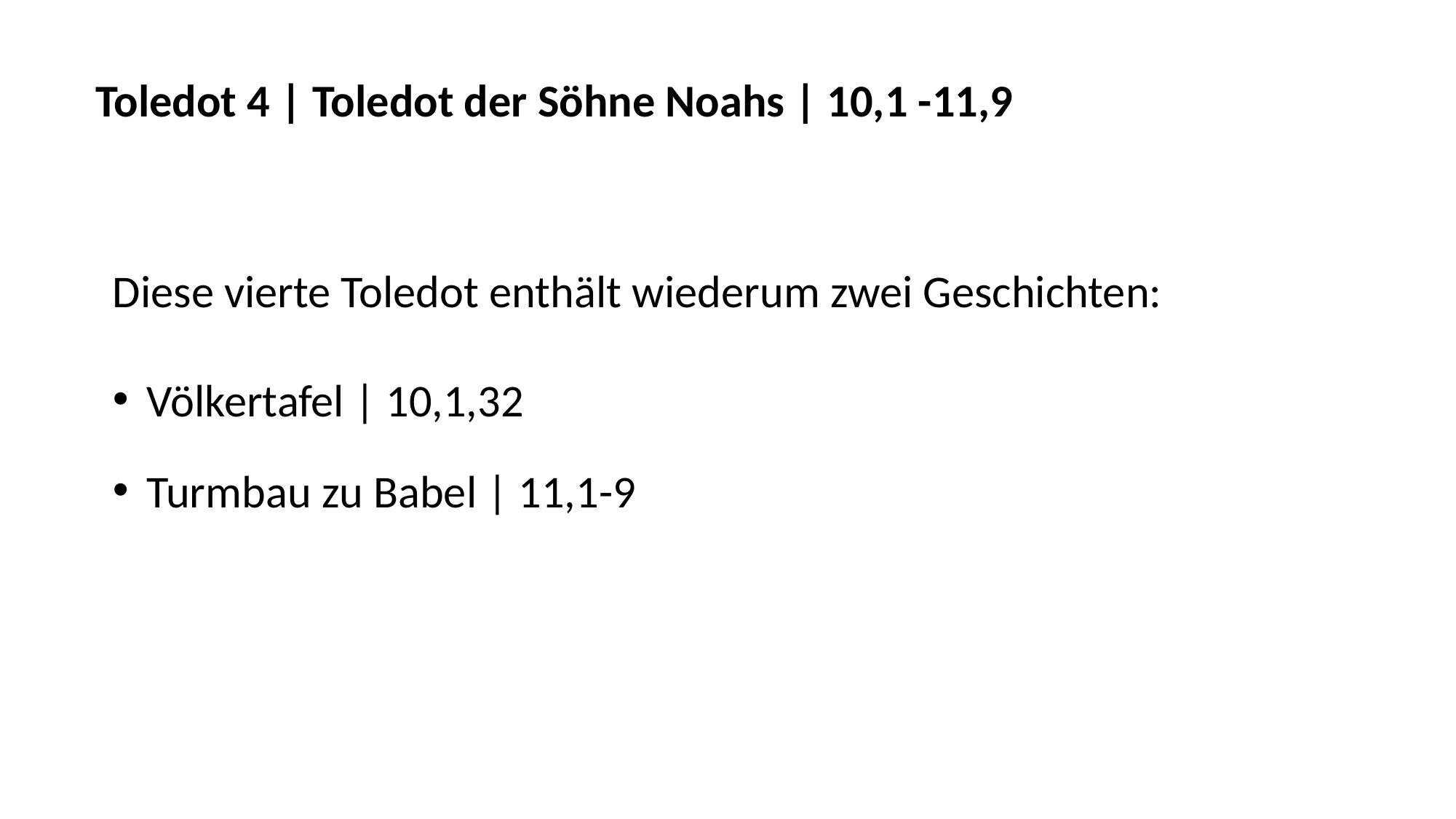

Toledot 4 | Toledot der Söhne Noahs | 10,1 -11,9
Diese vierte Toledot enthält wiederum zwei Geschichten:

Völkertafel | 10,1,32

Turmbau zu Babel | 11,1-9